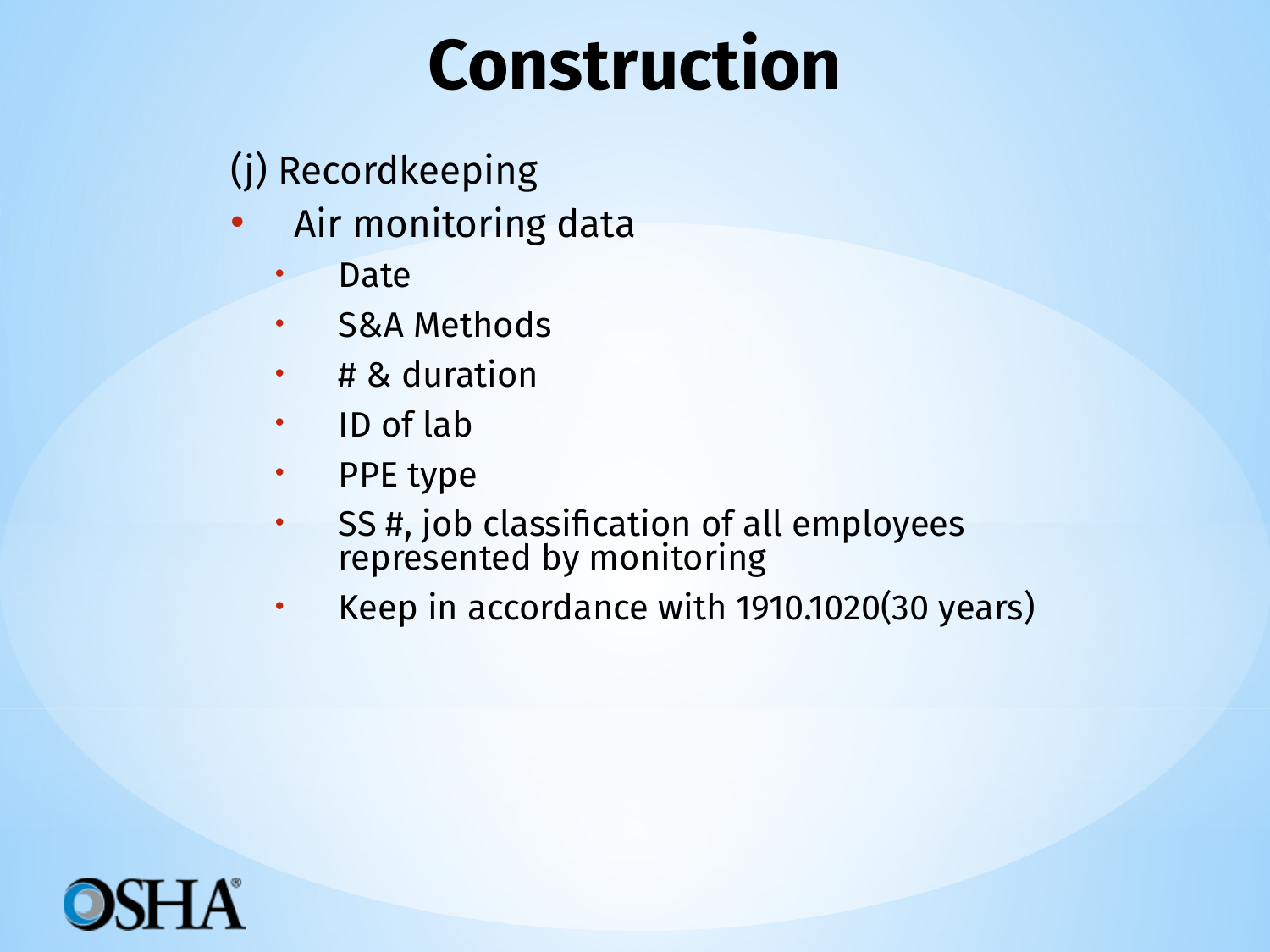

# Construction
(j) Recordkeeping
Air monitoring data
Date
S&A Methods
# & duration
ID of lab
PPE type
SS #, job classification of all employees represented by monitoring
Keep in accordance with 1910.1020(30 years)